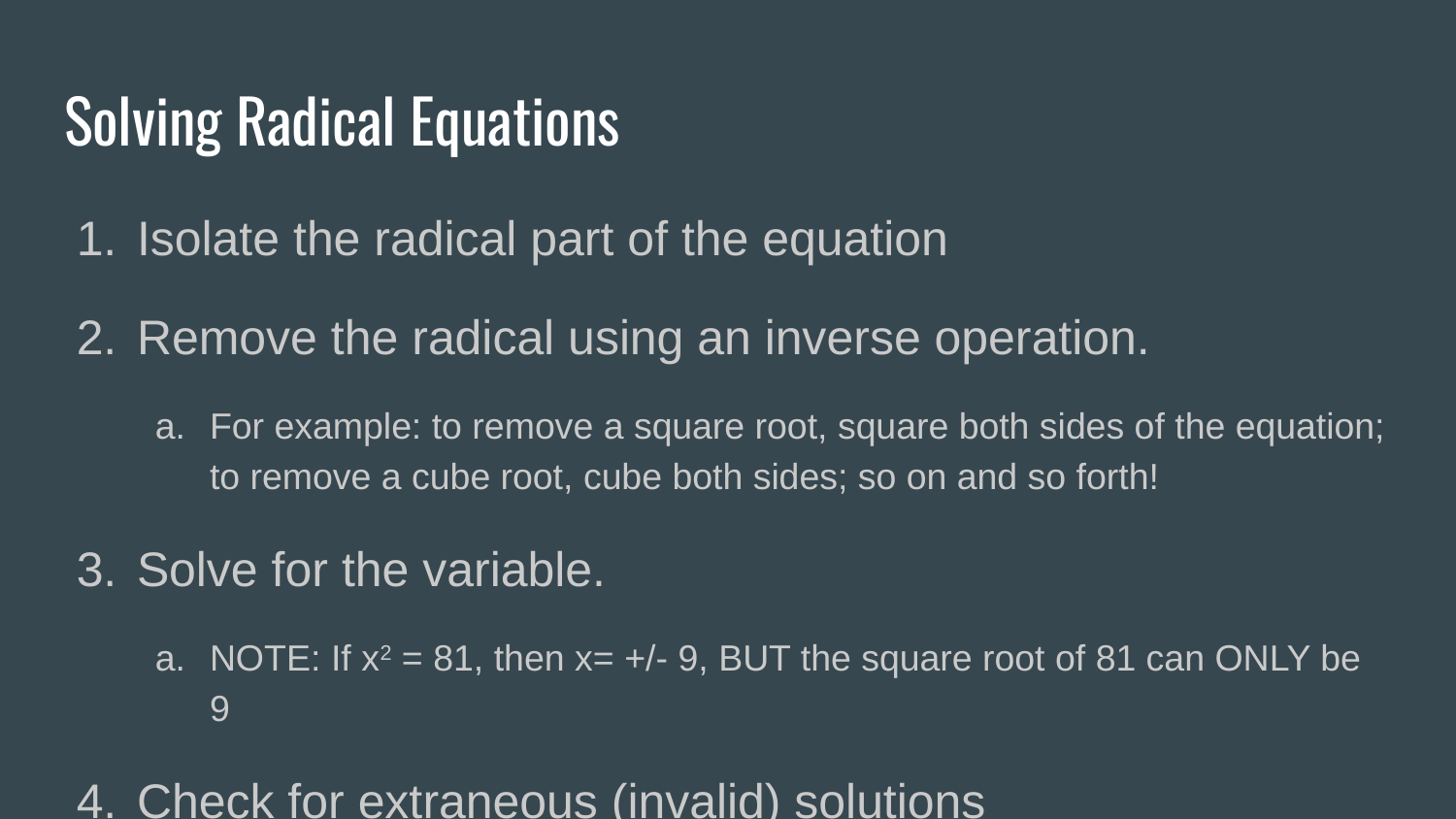

# Solving Radical Equations
Isolate the radical part of the equation
Remove the radical using an inverse operation.
For example: to remove a square root, square both sides of the equation; to remove a cube root, cube both sides; so on and so forth!
Solve for the variable.
NOTE: If x2 = 81, then x= +/- 9, BUT the square root of 81 can ONLY be 9
Check for extraneous (invalid) solutions